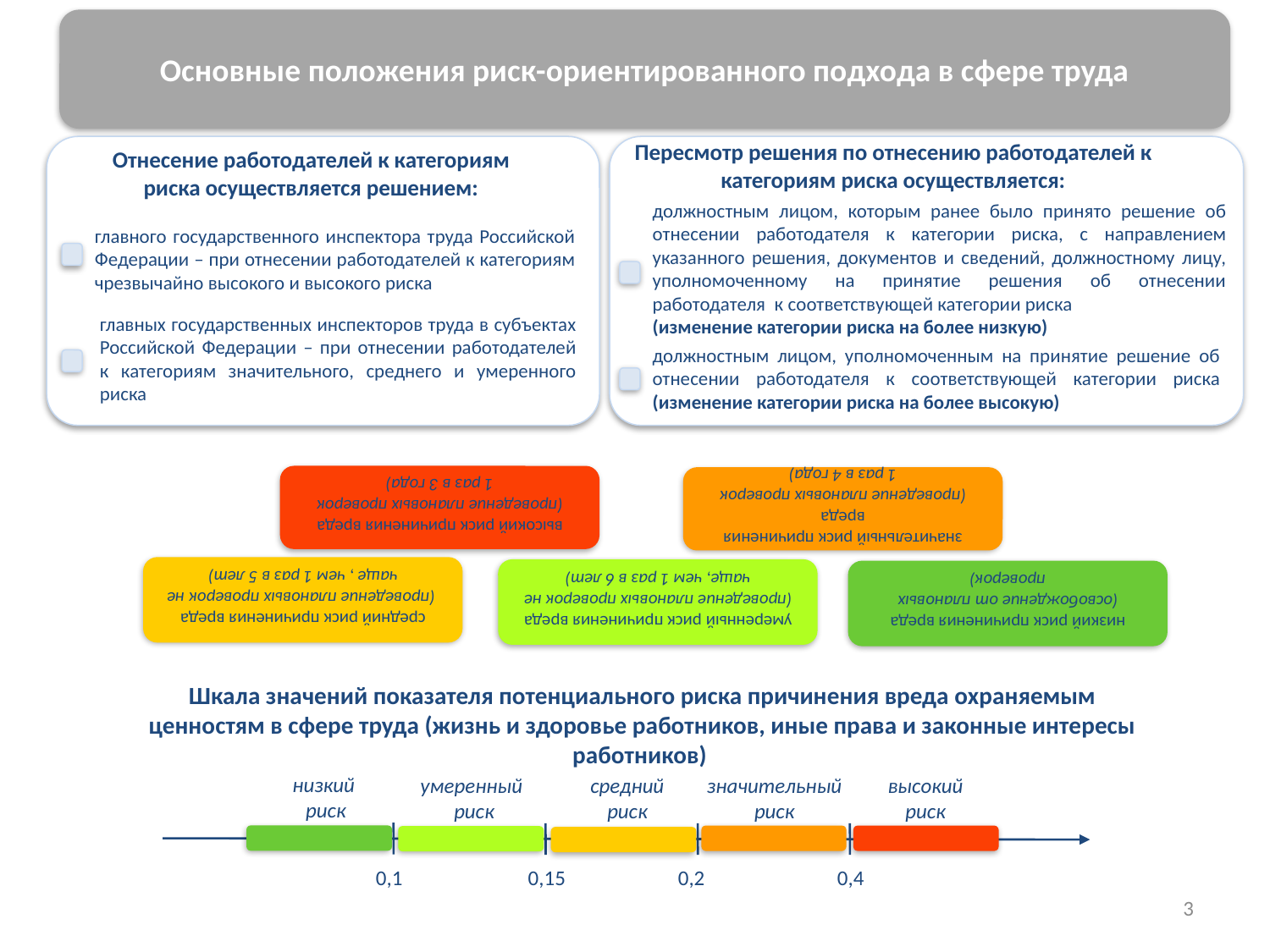

Основные положения риск-ориентированного подхода в сфере труда
Пересмотр решения по отнесению работодателей к категориям риска осуществляется:

Отнесение работодателей к категориям риска осуществляется решением:
должностным лицом, которым ранее было принято решение об отнесении работодателя к категории риска, с направлением указанного решения, документов и сведений, должностному лицу, уполномоченному на принятие решения об отнесении работодателя  к соответствующей категории риска
(изменение категории риска на более низкую)
главного государственного инспектора труда Российской Федерации – при отнесении работодателей к категориям чрезвычайно высокого и высокого риска

главных государственных инспекторов труда в субъектах Российской Федерации – при отнесении работодателей к категориям значительного, среднего и умеренного риска
должностным лицом, уполномоченным на принятие решение об отнесении работодателя к соответствующей категории риска (изменение категории риска на более высокую)
высокий риск причинения вреда
 (проведение плановых проверок
1 раз в 3 года)
значительный риск причинения вреда
 (проведение плановых проверок
1 раз в 4 года)

средний риск причинения вреда
 (проведение плановых проверок не чаще , чем 1 раз в 5 лет)
умеренный риск причинения вреда
(проведение плановых проверок не чаще, чем 1 раз в 6 лет)
низкий риск причинения вреда
(освобождение от плановых проверок)
Шкала значений показателя потенциального риска причинения вреда охраняемым ценностям в сфере труда (жизнь и здоровье работников, иные права и законные интересы работников)

низкий
риск

высокий
риск

средний
риск

значительный
риск

умеренный
риск

0,1
0,15
0,2
0,4
3